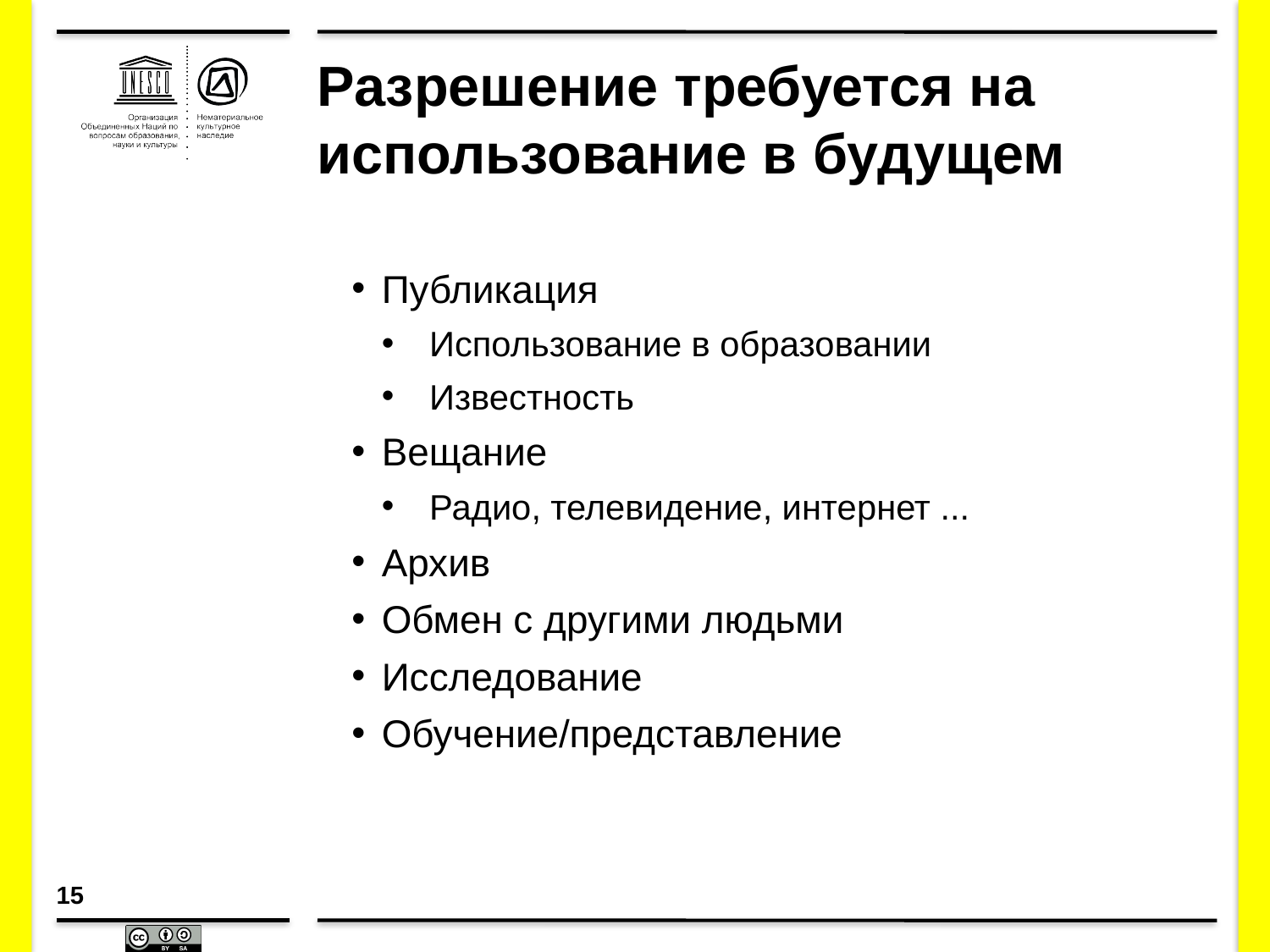

# Разрешение требуется на использование в будущем
Публикация
Использование в образовании
Известность
Вещание
Радио, телевидение, интернет ...
Архив
Обмен с другими людьми
Исследование
Обучение/представление